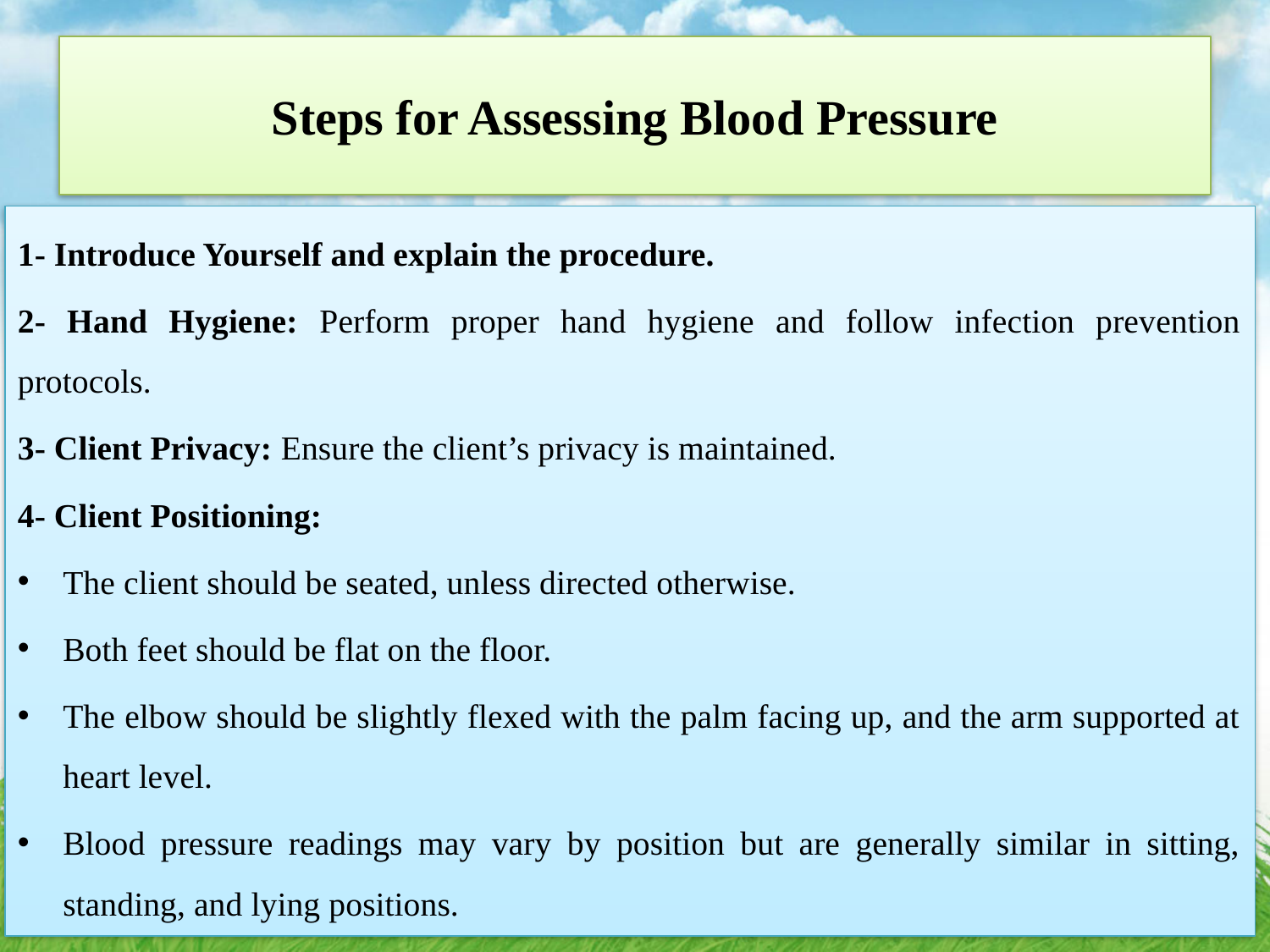

# Steps for Assessing Blood Pressure
1- Introduce Yourself and explain the procedure.
2- Hand Hygiene: Perform proper hand hygiene and follow infection prevention protocols.
3- Client Privacy: Ensure the client’s privacy is maintained.
4- Client Positioning:
The client should be seated, unless directed otherwise.
Both feet should be flat on the floor.
The elbow should be slightly flexed with the palm facing up, and the arm supported at heart level.
Blood pressure readings may vary by position but are generally similar in sitting, standing, and lying positions.